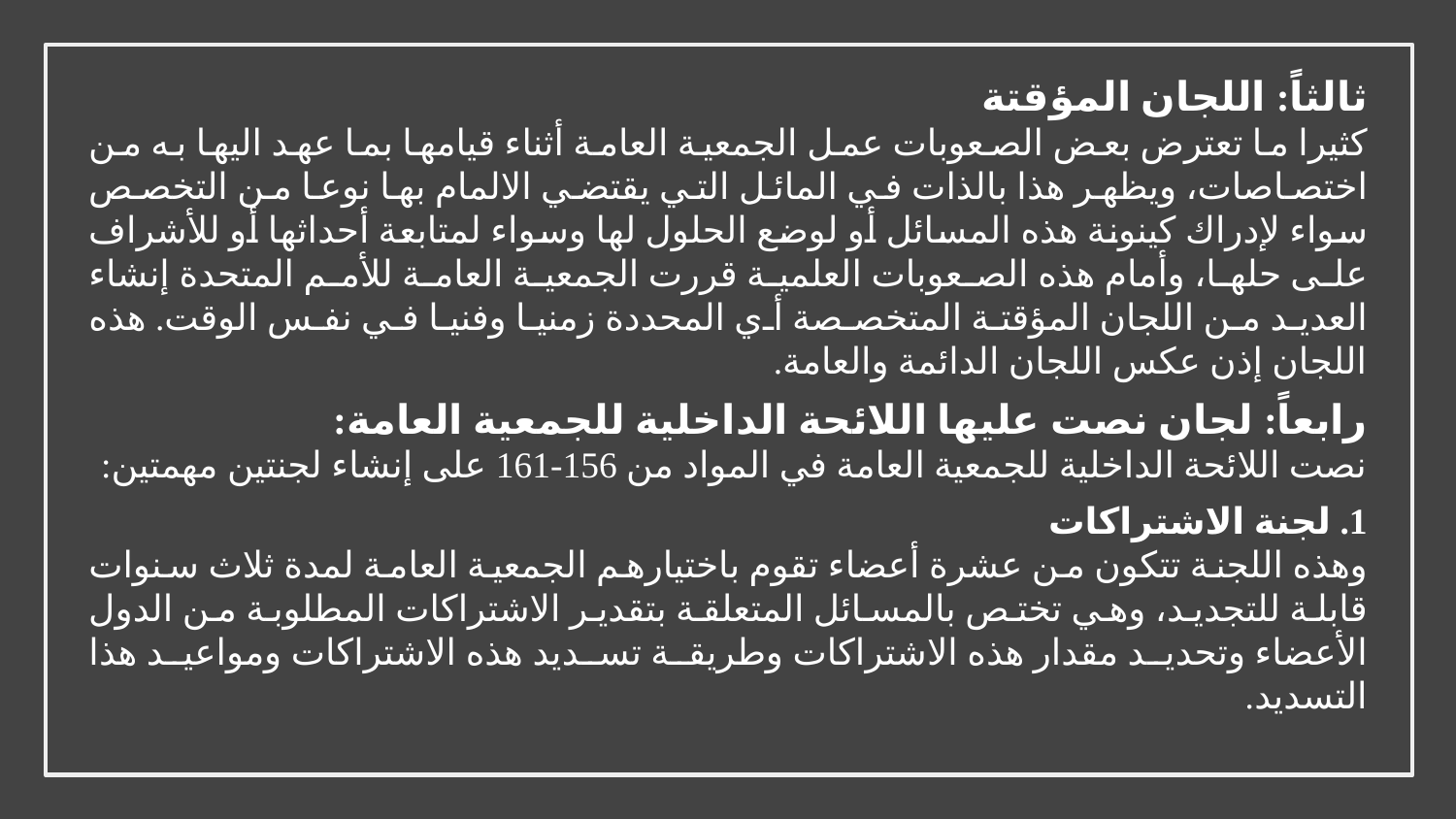

ثالثاً: اللجان المؤقتة
كثيرا ما تعترض بعض الصعوبات عمل الجمعية العامة أثناء قيامها بما عهد اليها به من اختصاصات، ويظهر هذا بالذات في المائل التي يقتضي الالمام بها نوعا من التخصص سواء لإدراك كينونة هذه المسائل أو لوضع الحلول لها وسواء لمتابعة أحداثها أو للأشراف على حلها، وأمام هذه الصعوبات العلمية قررت الجمعية العامة للأمم المتحدة إنشاء العديد من اللجان المؤقتة المتخصصة أي المحددة زمنيا وفنيا في نفس الوقت. هذه اللجان إذن عكس اللجان الدائمة والعامة.

رابعاً: لجان نصت عليها اللائحة الداخلية للجمعية العامة:
نصت اللائحة الداخلية للجمعية العامة في المواد من 156-161 على إنشاء لجنتين مهمتين:

1. لجنة الاشتراكات
وهذه اللجنة تتكون من عشرة أعضاء تقوم باختيارهم الجمعية العامة لمدة ثلاث سنوات قابلة للتجديد، وهي تختص بالمسائل المتعلقة بتقدير الاشتراكات المطلوبة من الدول الأعضاء وتحديد مقدار هذه الاشتراكات وطريقة تسديد هذه الاشتراكات ومواعيد هذا التسديد.